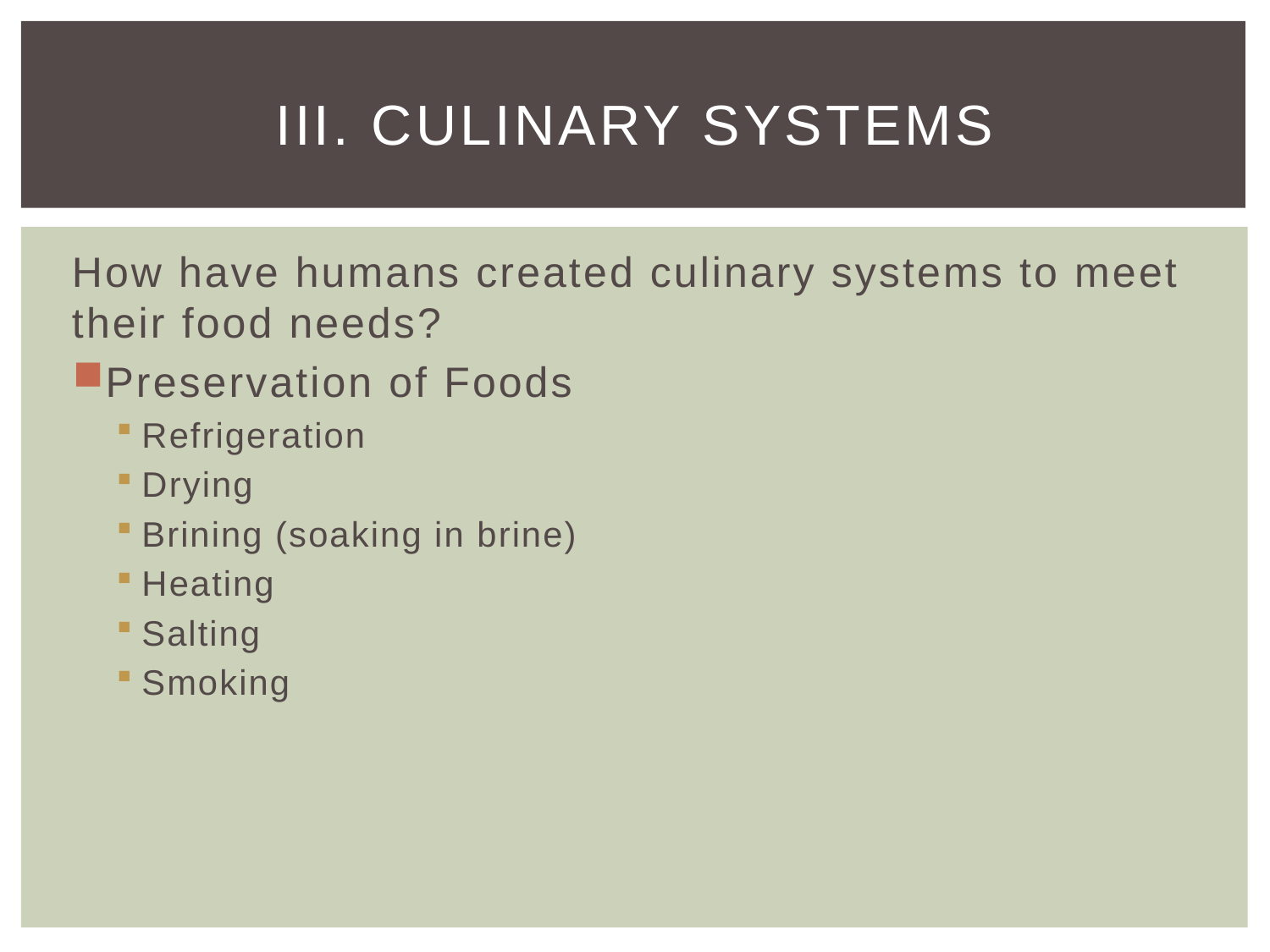

# III. Culinary Systems
How have humans created culinary systems to meet their food needs?
Preservation of Foods
Refrigeration
Drying
Brining (soaking in brine)
Heating
Salting
Smoking